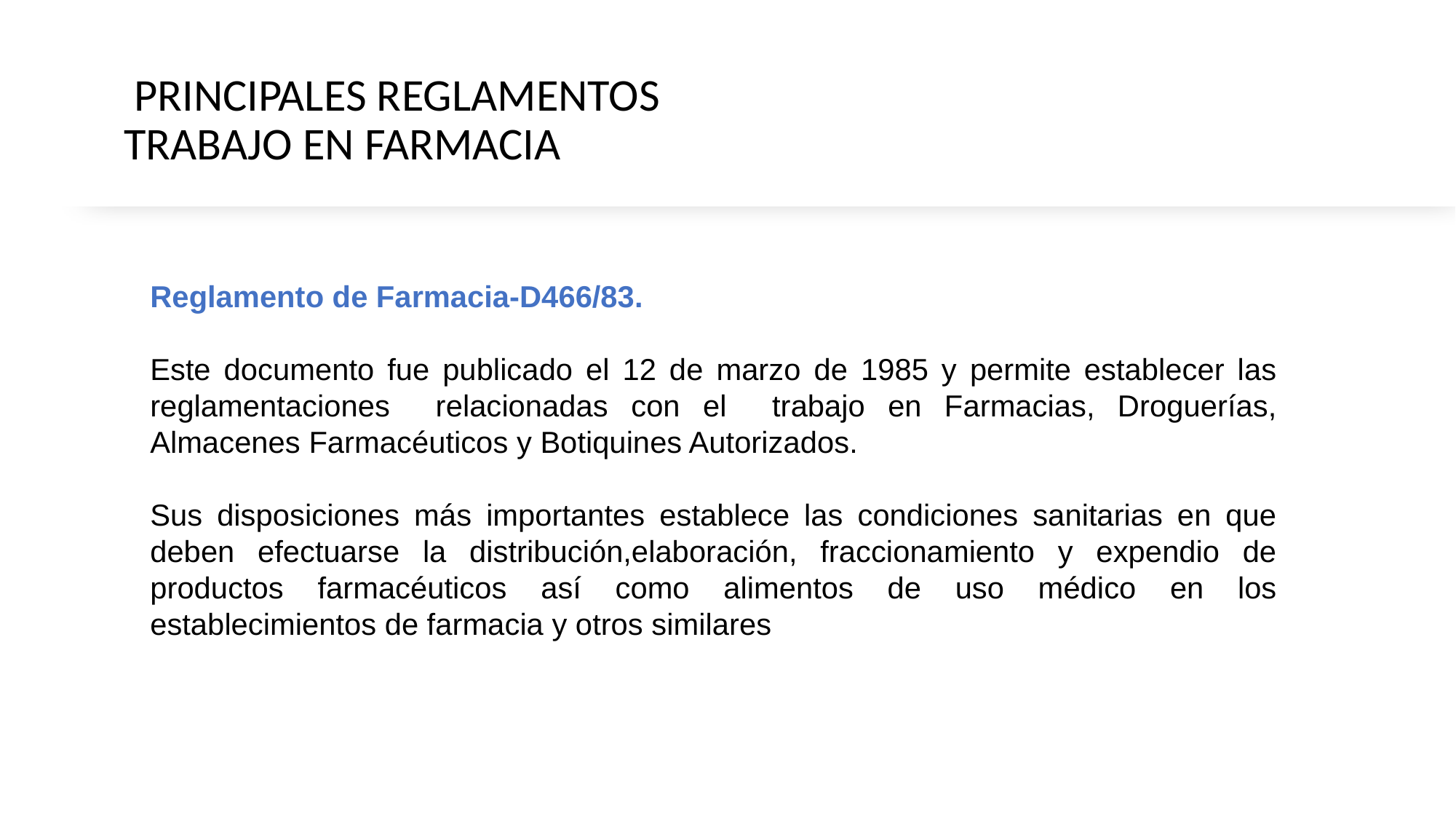

# PRINCIPALES REGLAMENTOS TRABAJO EN FARMACIA
Reglamento de Farmacia-D466/83.

Este documento fue publicado el 12 de marzo de 1985 y permite establecer las reglamentaciones  relacionadas con el  trabajo en Farmacias, Droguerías, Almacenes Farmacéuticos y Botiquines Autorizados.

Sus disposiciones más importantes establece las condiciones sanitarias en que deben efectuarse la distribución,elaboración, fraccionamiento y expendio de productos farmacéuticos así como alimentos de uso médico en los establecimientos de farmacia y otros similares